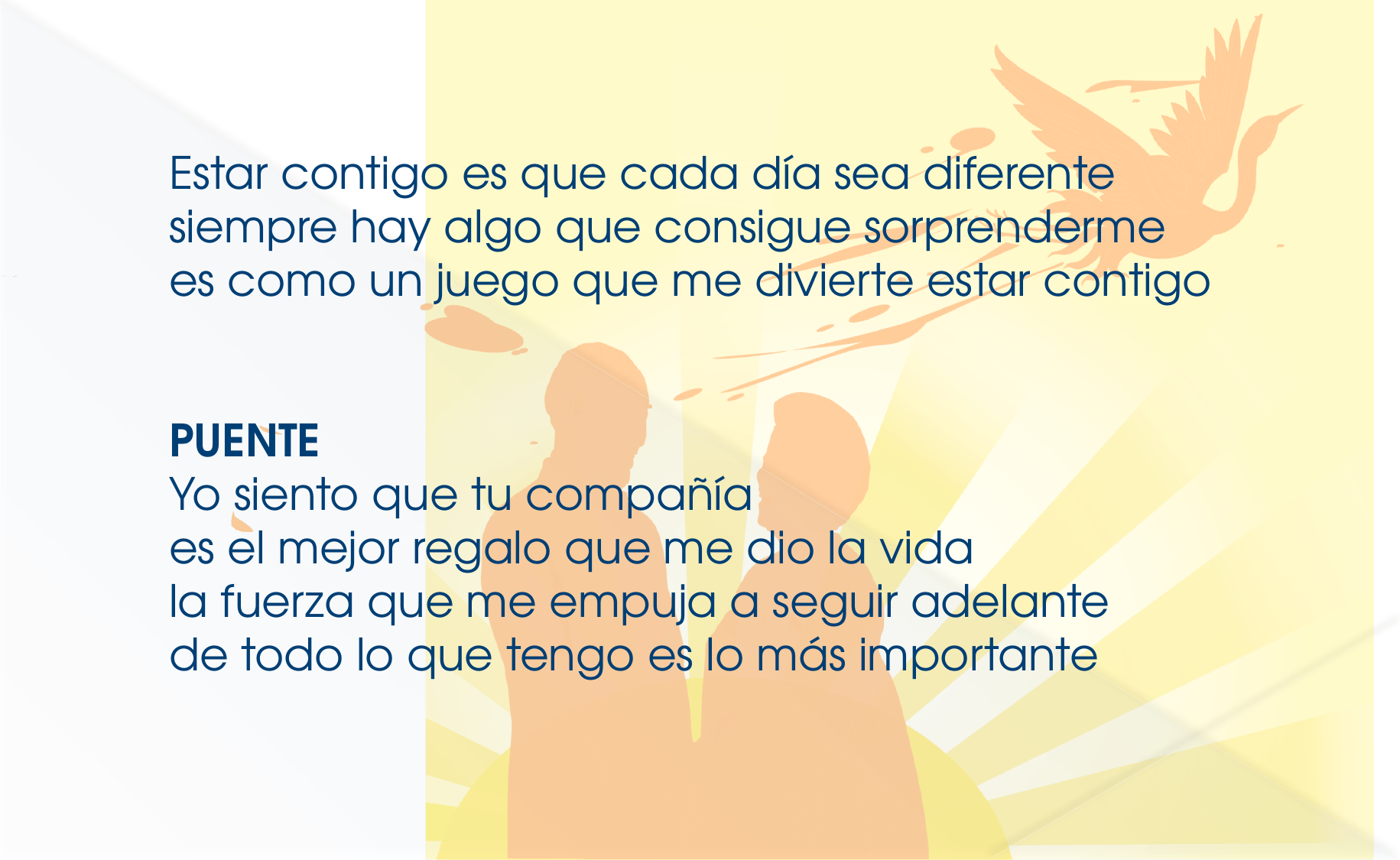

Estar contigo es que cada día sea diferente
siempre hay algo que consigue sorprenderme
es como un juego que me divierte estar contigo

PUENTE
Yo siento que tu compañía
es el mejor regalo que me dio la vida
la fuerza que me empuja a seguir adelante
de todo lo que tengo es lo más importante